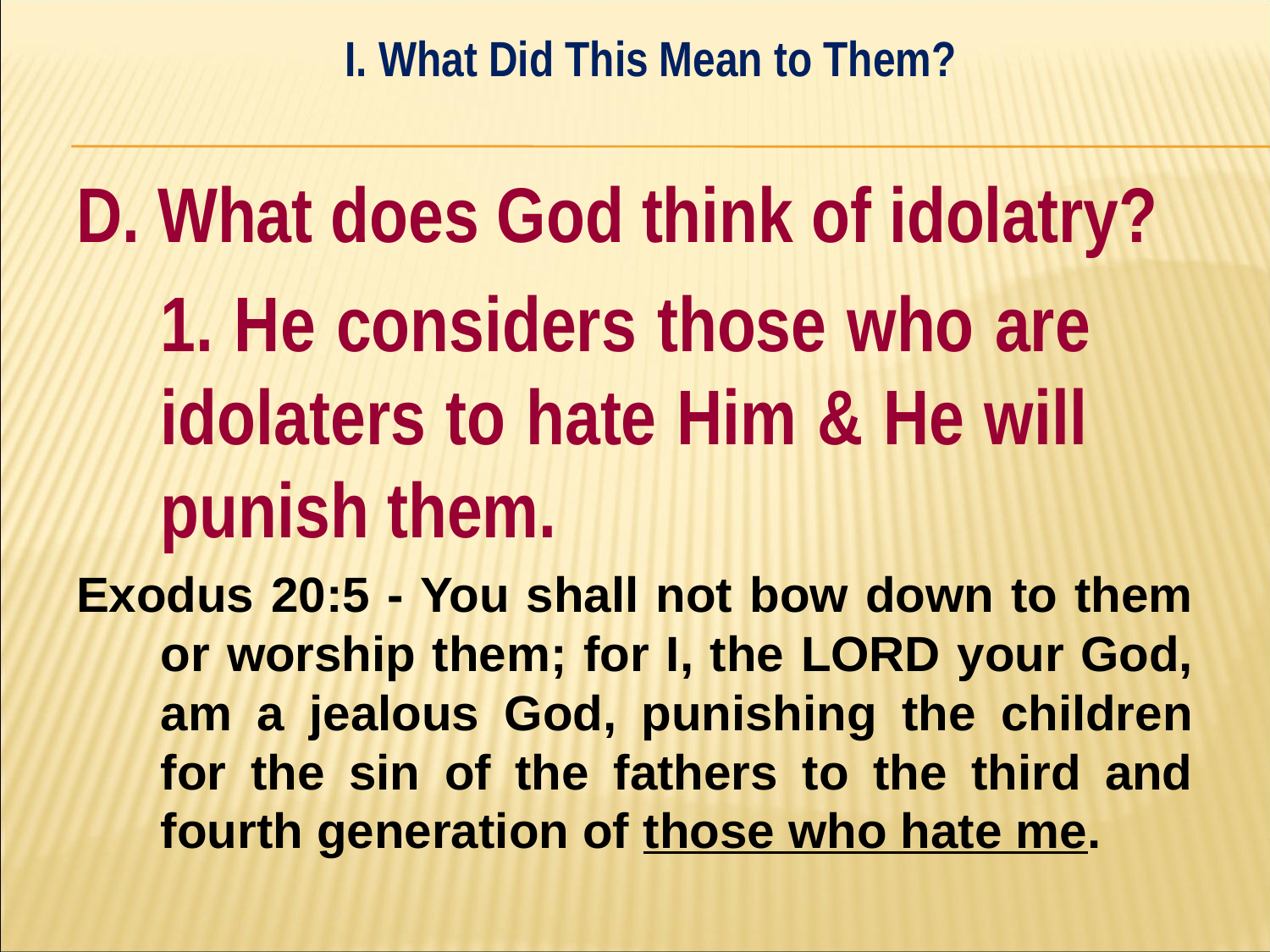

I. What Did This Mean to Them?
#
D. What does God think of idolatry?
	1. He considers those who are 	idolaters to hate Him & He will 	punish them.
Exodus 20:5 - You shall not bow down to them or worship them; for I, the LORD your God, am a jealous God, punishing the children for the sin of the fathers to the third and fourth generation of those who hate me.